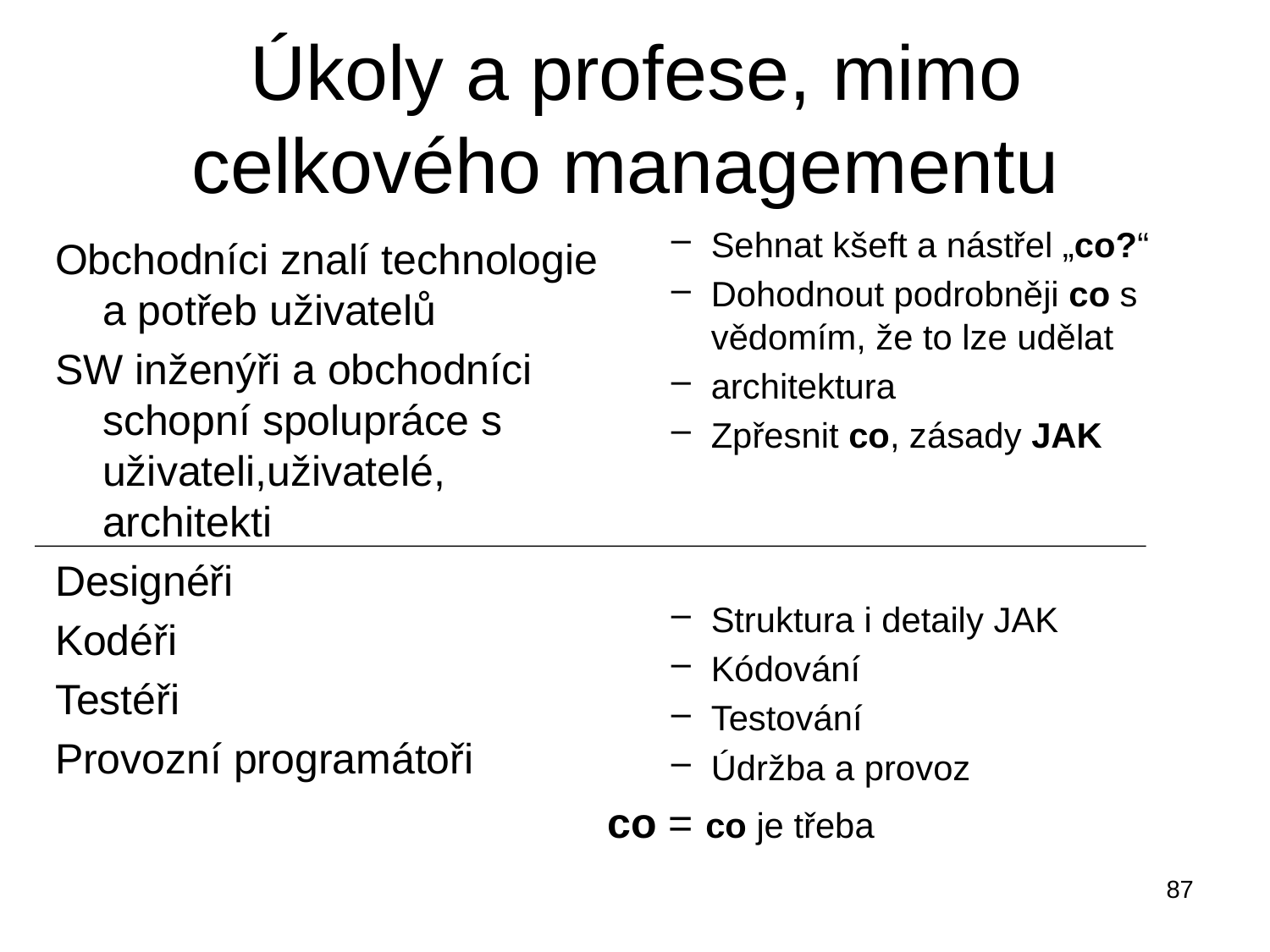

# Úkoly a profese, mimo celkového managementu
Sehnat kšeft a nástřel „co?“
Dohodnout podrobněji co s vědomím, že to lze udělat
architektura
Zpřesnit co, zásady JAK

Struktura i detaily JAK
Kódování
Testování
Údržba a provoz
co = co je třeba
Obchodníci znalí technologie a potřeb uživatelů
SW inženýři a obchodníci schopní spolupráce s uživateli,uživatelé, architekti
Designéři
Kodéři
Testéři
Provozní programátoři

87